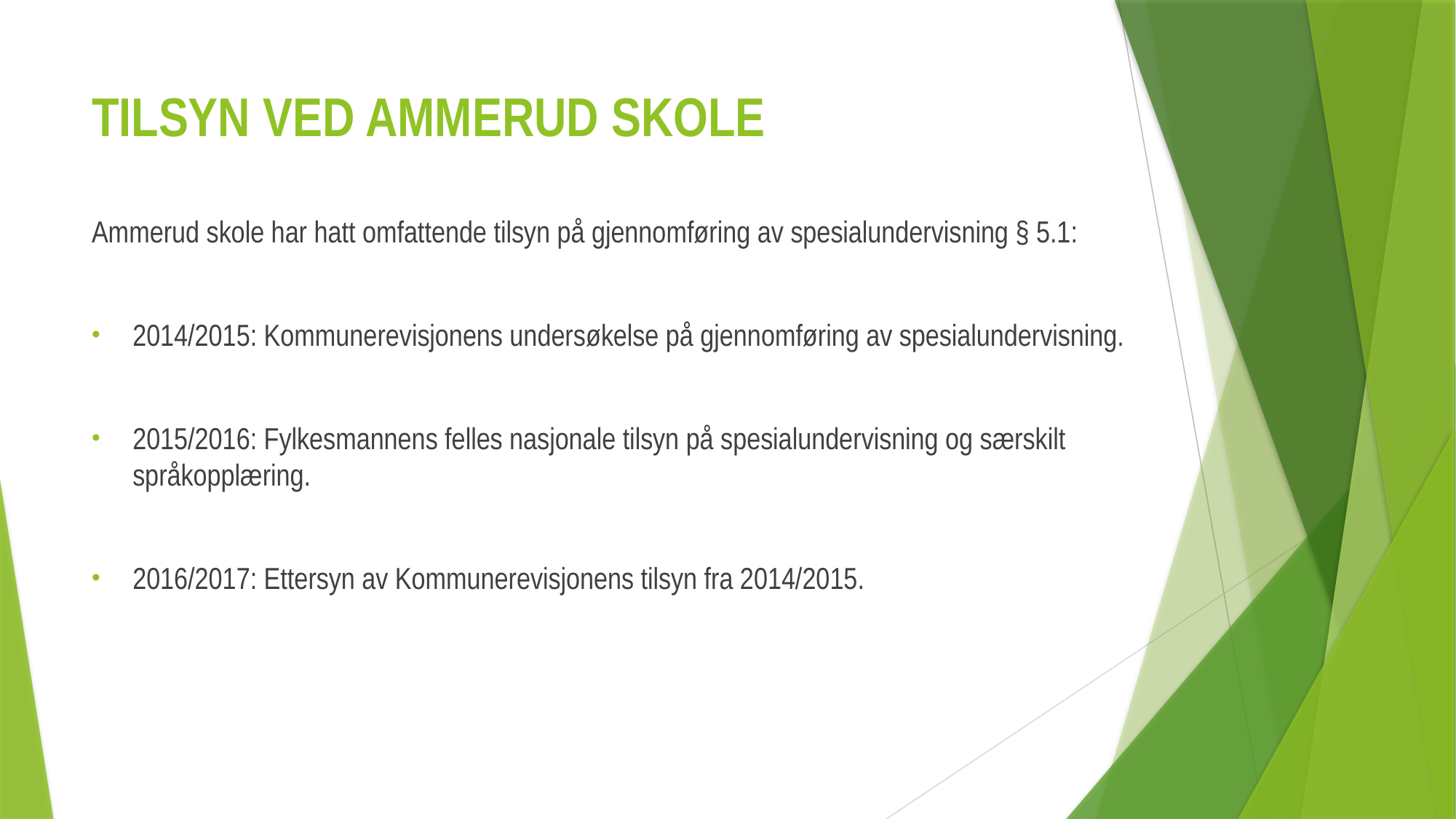

# TILSYN VED AMMERUD SKOLE
Ammerud skole har hatt omfattende tilsyn på gjennomføring av spesialundervisning § 5.1:

2014/2015: Kommunerevisjonens undersøkelse på gjennomføring av spesialundervisning.

2015/2016: Fylkesmannens felles nasjonale tilsyn på spesialundervisning og særskilt språkopplæring.

2016/2017: Ettersyn av Kommunerevisjonens tilsyn fra 2014/2015.